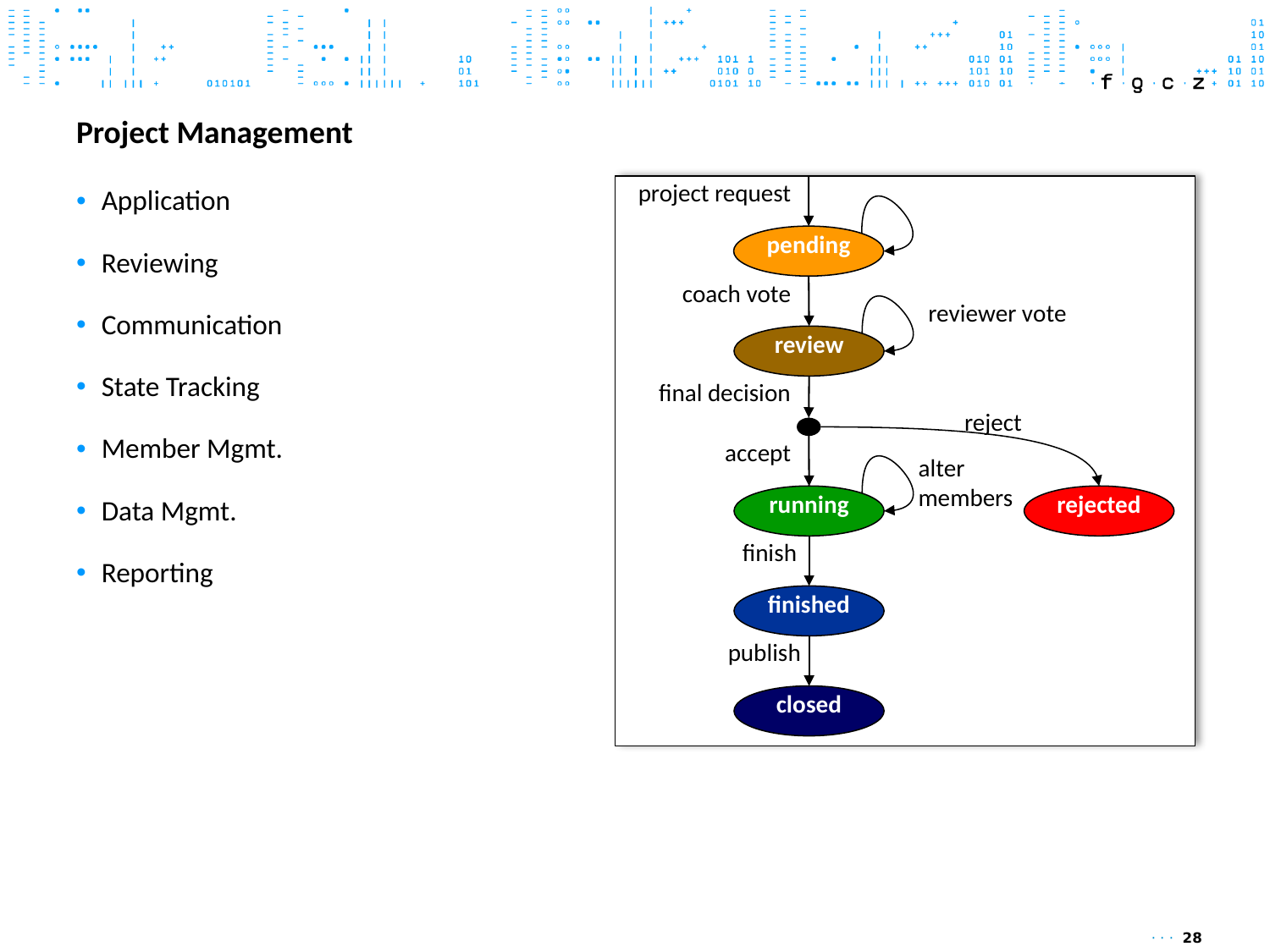

# Project Management
Application
Reviewing
Communication
State Tracking
Member Mgmt.
Data Mgmt.
Reporting

project request
pending
coach vote
reviewer vote
review
final decision
reject

accept
alter
members
running
rejected
finish
finished
publish
closed
· · ·  28